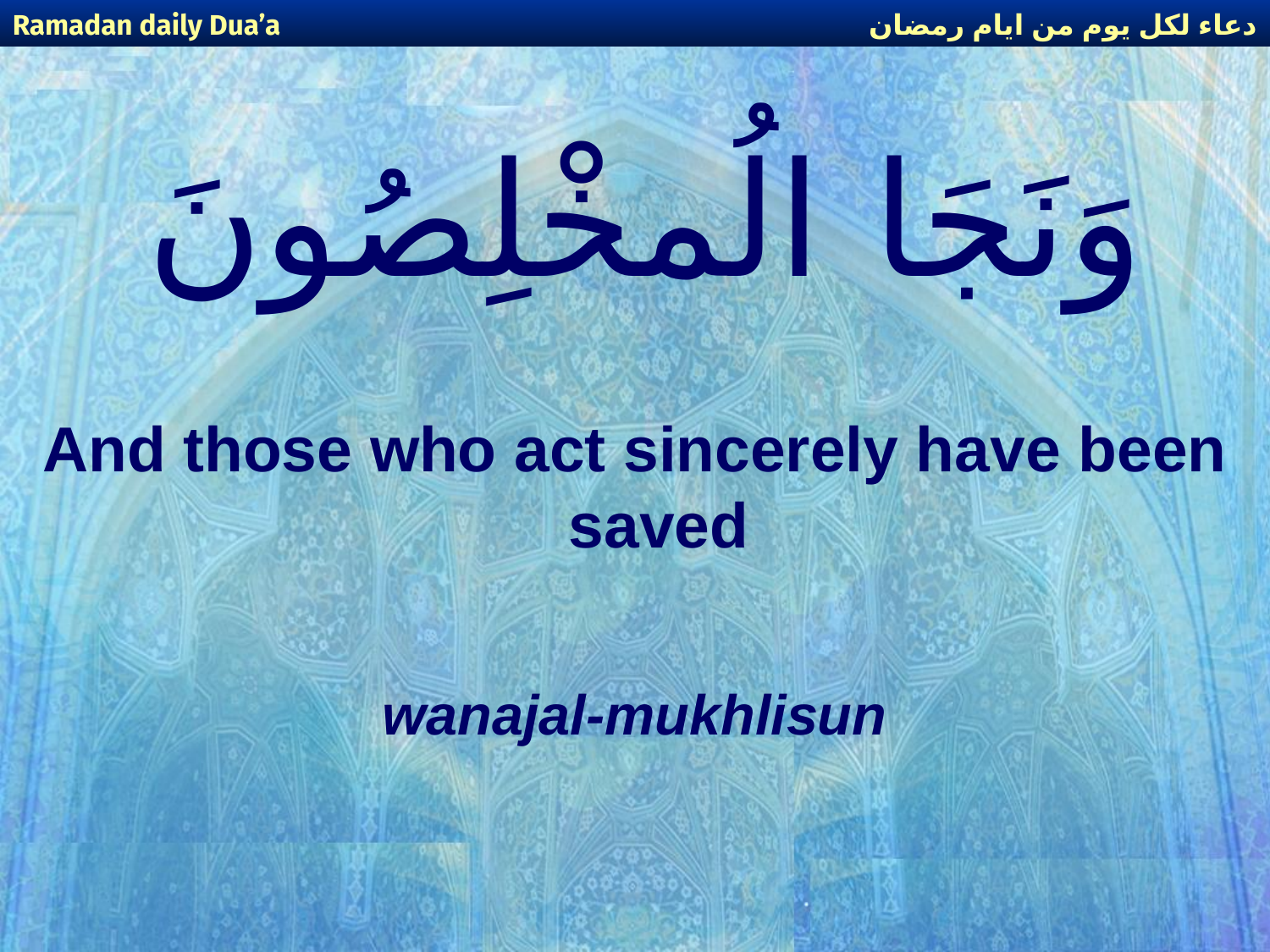

دعاء لكل يوم من ايام رمضان
Ramadan daily Dua’a
# وَنَجَا الُمخْلِصُونَ
And those who act sincerely have been saved
wanajal-mukhlisun